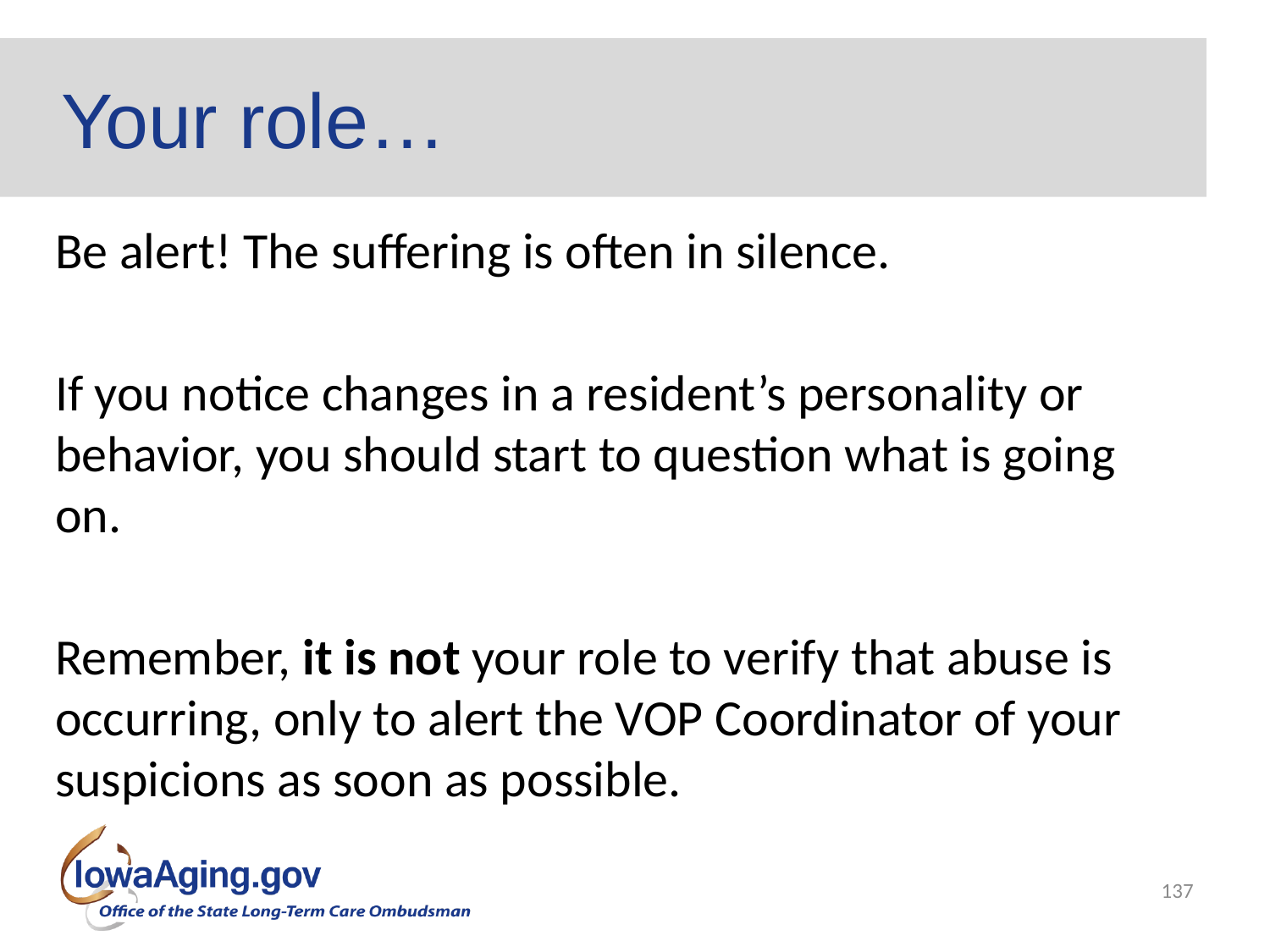

# Your role…
Be alert! The suffering is often in silence.

If you notice changes in a resident’s personality or behavior, you should start to question what is going on.

Remember, it is not your role to verify that abuse is occurring, only to alert the VOP Coordinator of your suspicions as soon as possible.

137